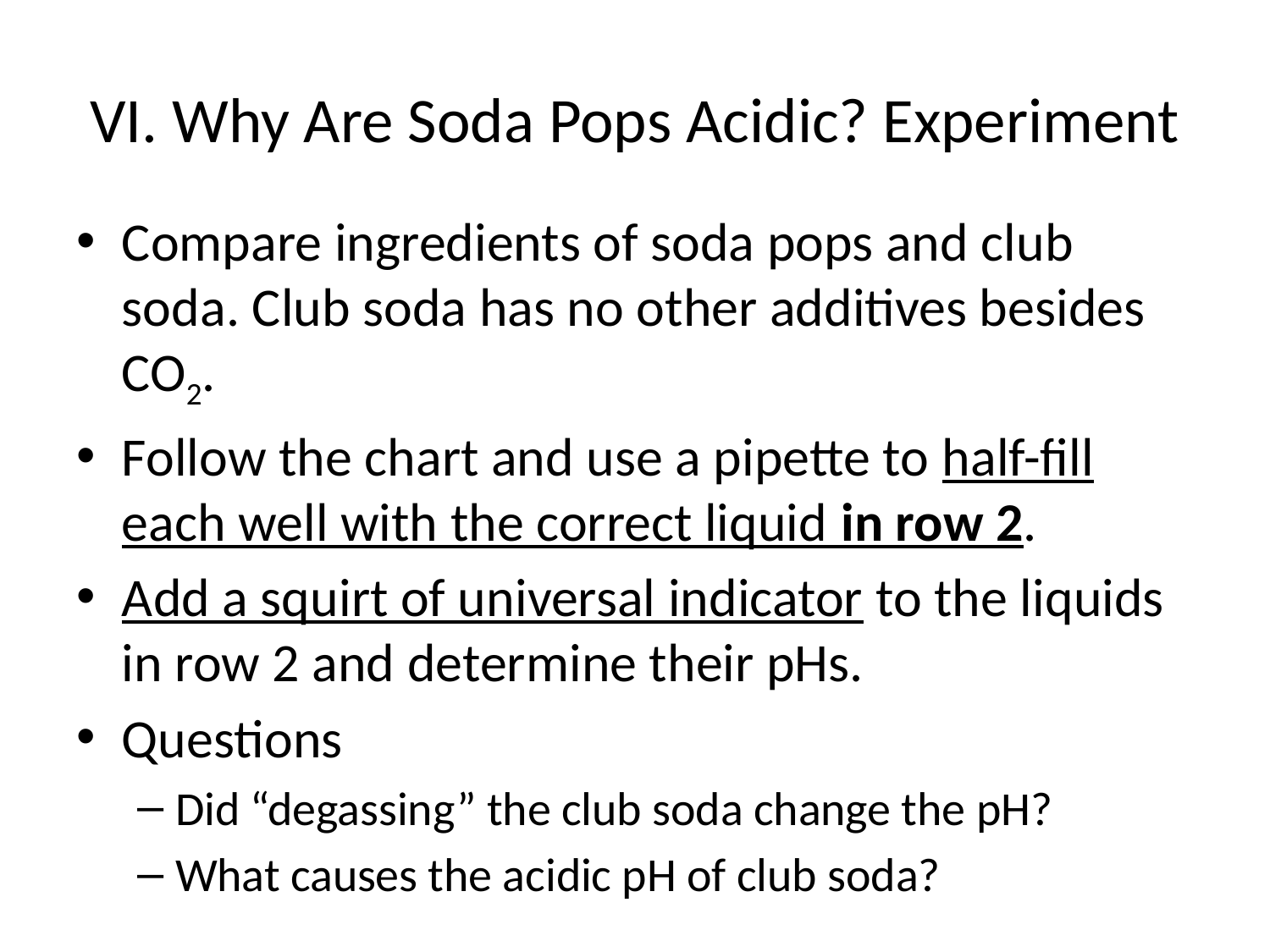

# VI. Why Are Soda Pops Acidic? Experiment
Compare ingredients of soda pops and club soda. Club soda has no other additives besides CO2.
Follow the chart and use a pipette to half-fill each well with the correct liquid in row 2.
Add a squirt of universal indicator to the liquids in row 2 and determine their pHs.
Questions
Did “degassing” the club soda change the pH?
What causes the acidic pH of club soda?